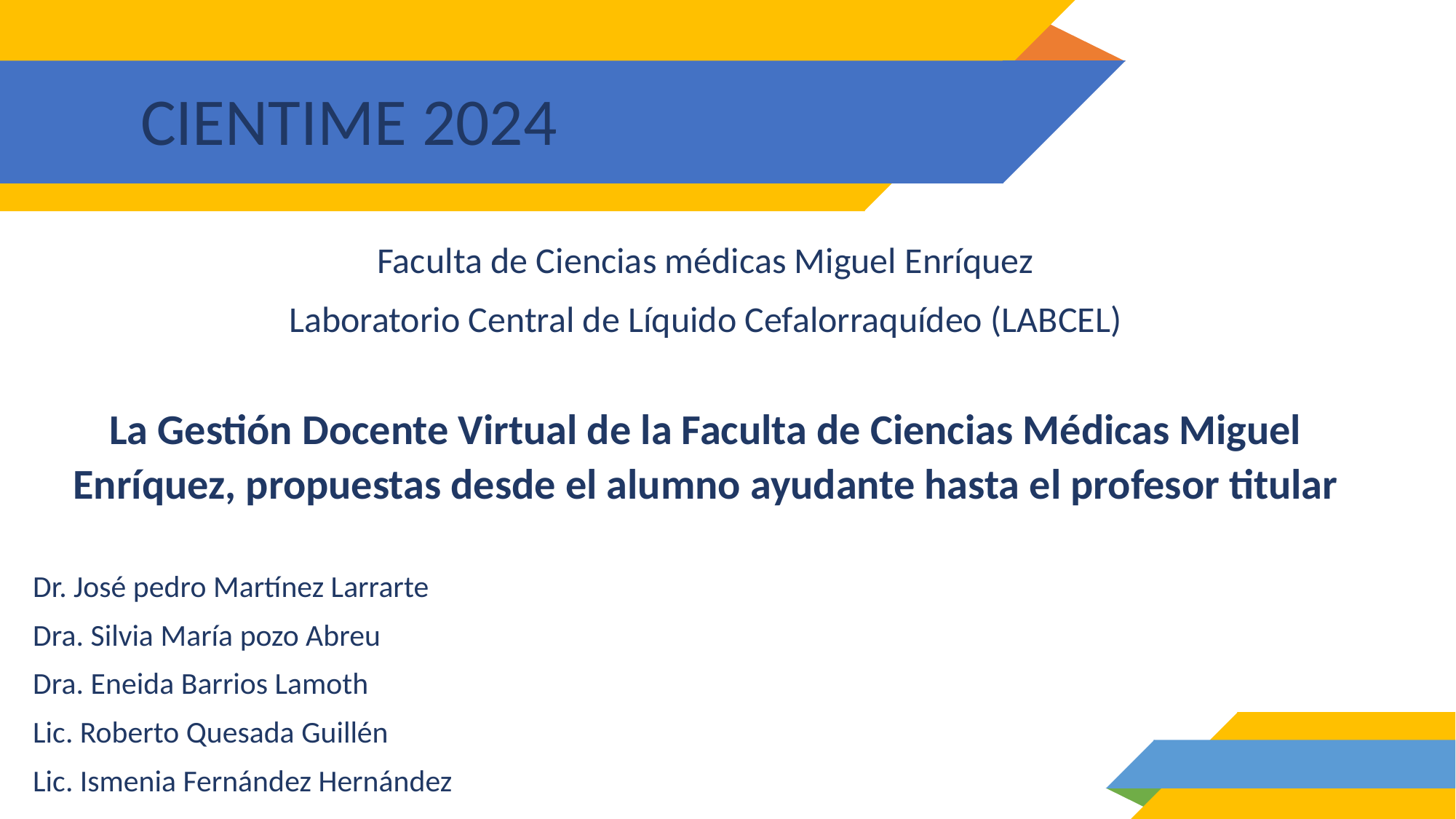

# CIENTIME 2024
Faculta de Ciencias médicas Miguel Enríquez
Laboratorio Central de Líquido Cefalorraquídeo (LABCEL)

La Gestión Docente Virtual de la Faculta de Ciencias Médicas Miguel Enríquez, propuestas desde el alumno ayudante hasta el profesor titular

Dr. José pedro Martínez Larrarte
Dra. Silvia María pozo Abreu
Dra. Eneida Barrios Lamoth
Lic. Roberto Quesada Guillén
Lic. Ismenia Fernández Hernández